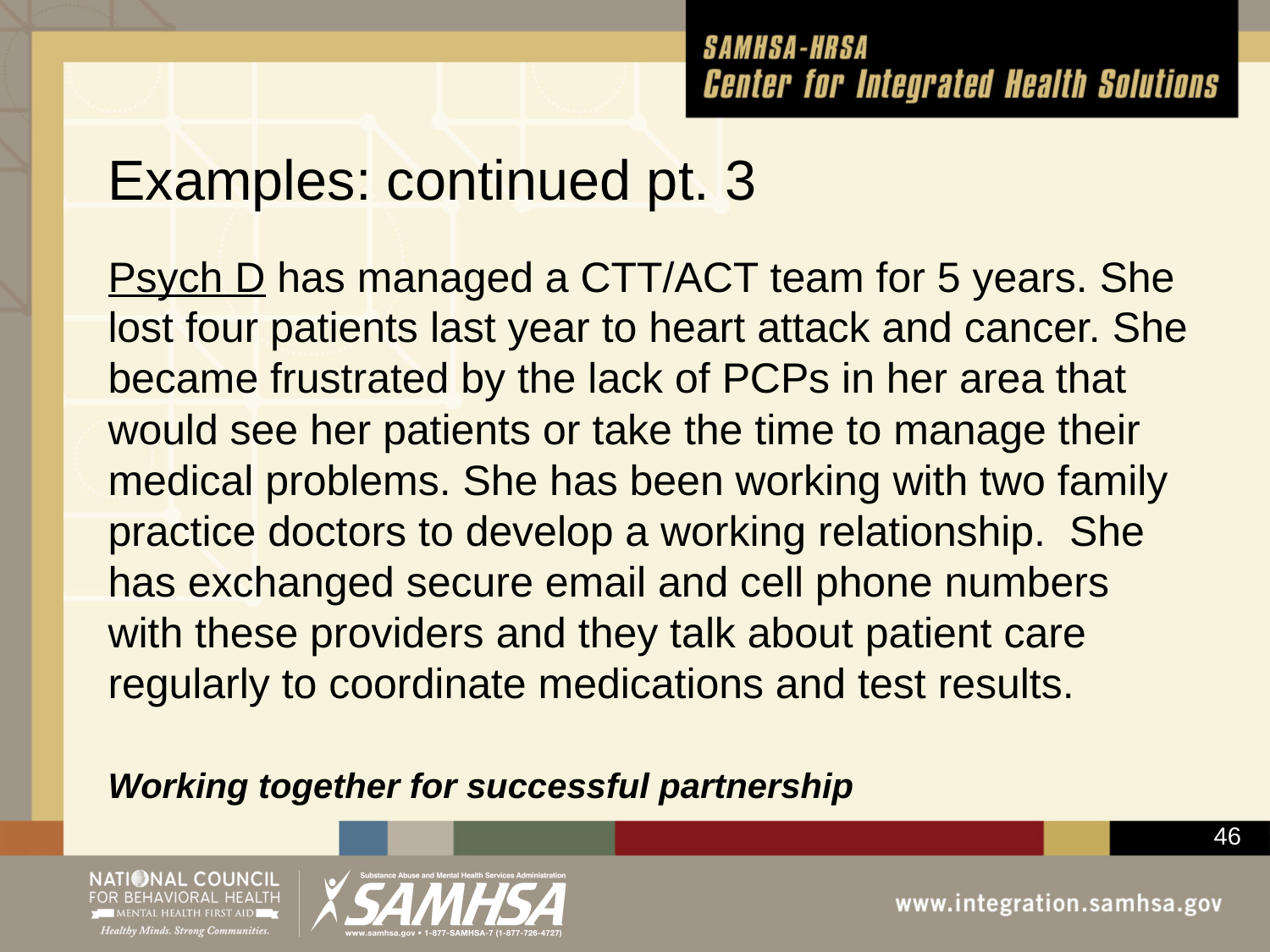

# Examples: continued pt. 3
Psych D has managed a CTT/ACT team for 5 years. She lost four patients last year to heart attack and cancer. She became frustrated by the lack of PCPs in her area that would see her patients or take the time to manage their medical problems. She has been working with two family practice doctors to develop a working relationship.  She has exchanged secure email and cell phone numbers with these providers and they talk about patient care regularly to coordinate medications and test results.

Working together for successful partnership